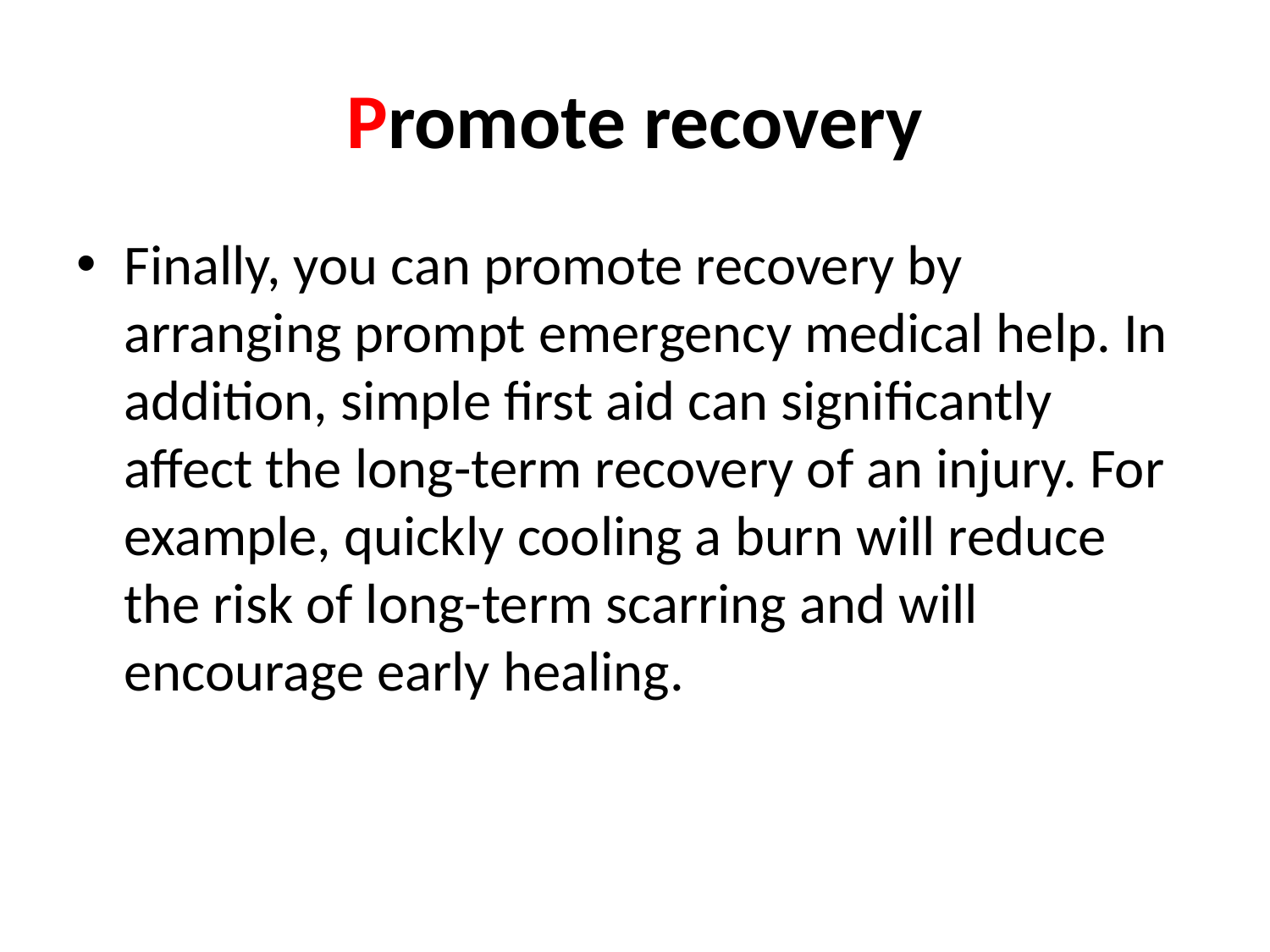

# Promote recovery
Finally, you can promote recovery by arranging prompt emergency medical help. In addition, simple first aid can significantly affect the long-term recovery of an injury. For example, quickly cooling a burn will reduce the risk of long-term scarring and will encourage early healing.